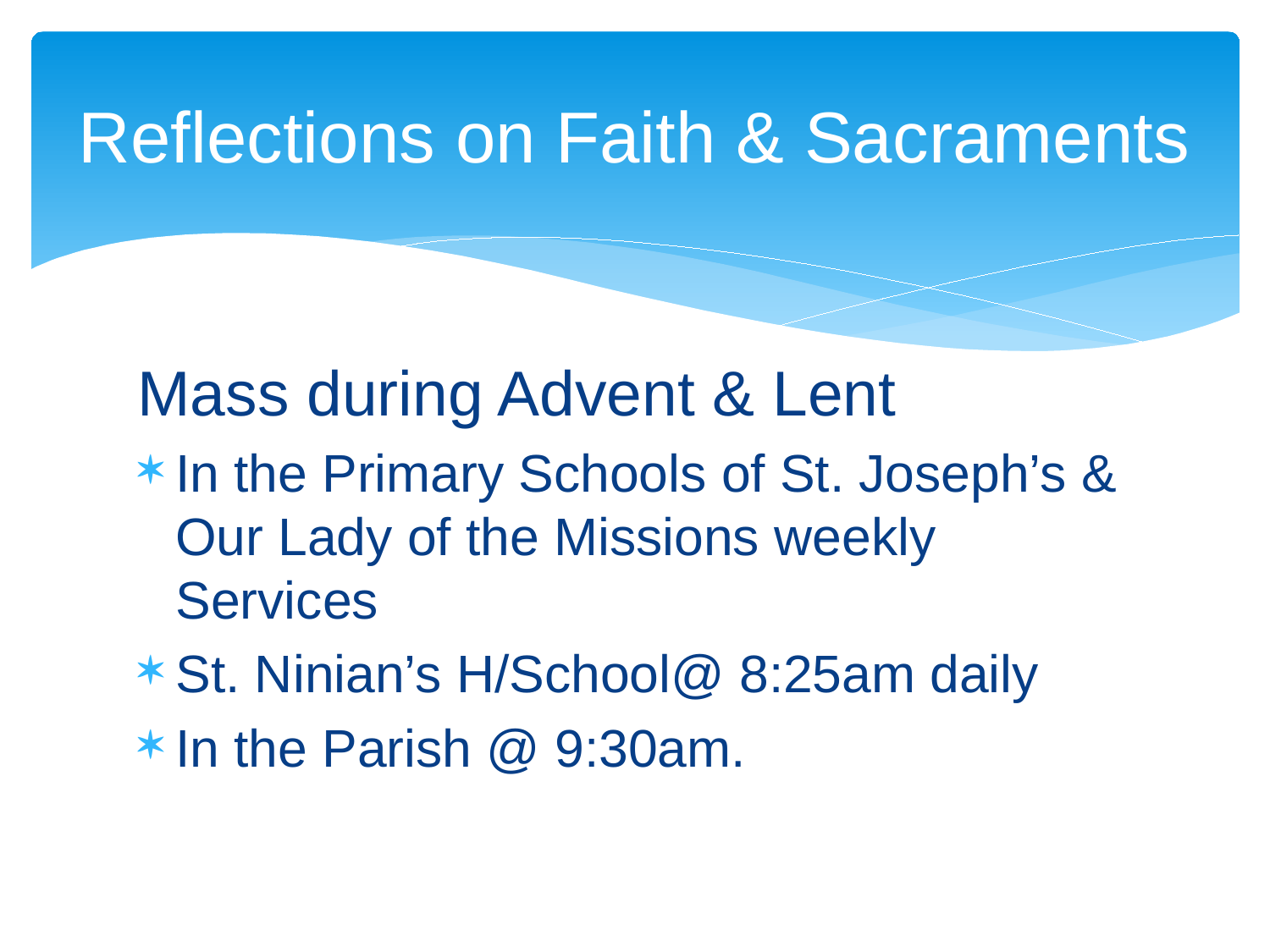

# Reflections on Faith & Sacraments
Mass during Advent & Lent
In the Primary Schools of St. Joseph’s & Our Lady of the Missions weekly Services
St. Ninian’s H/School@ 8:25am daily
In the Parish @ 9:30am.